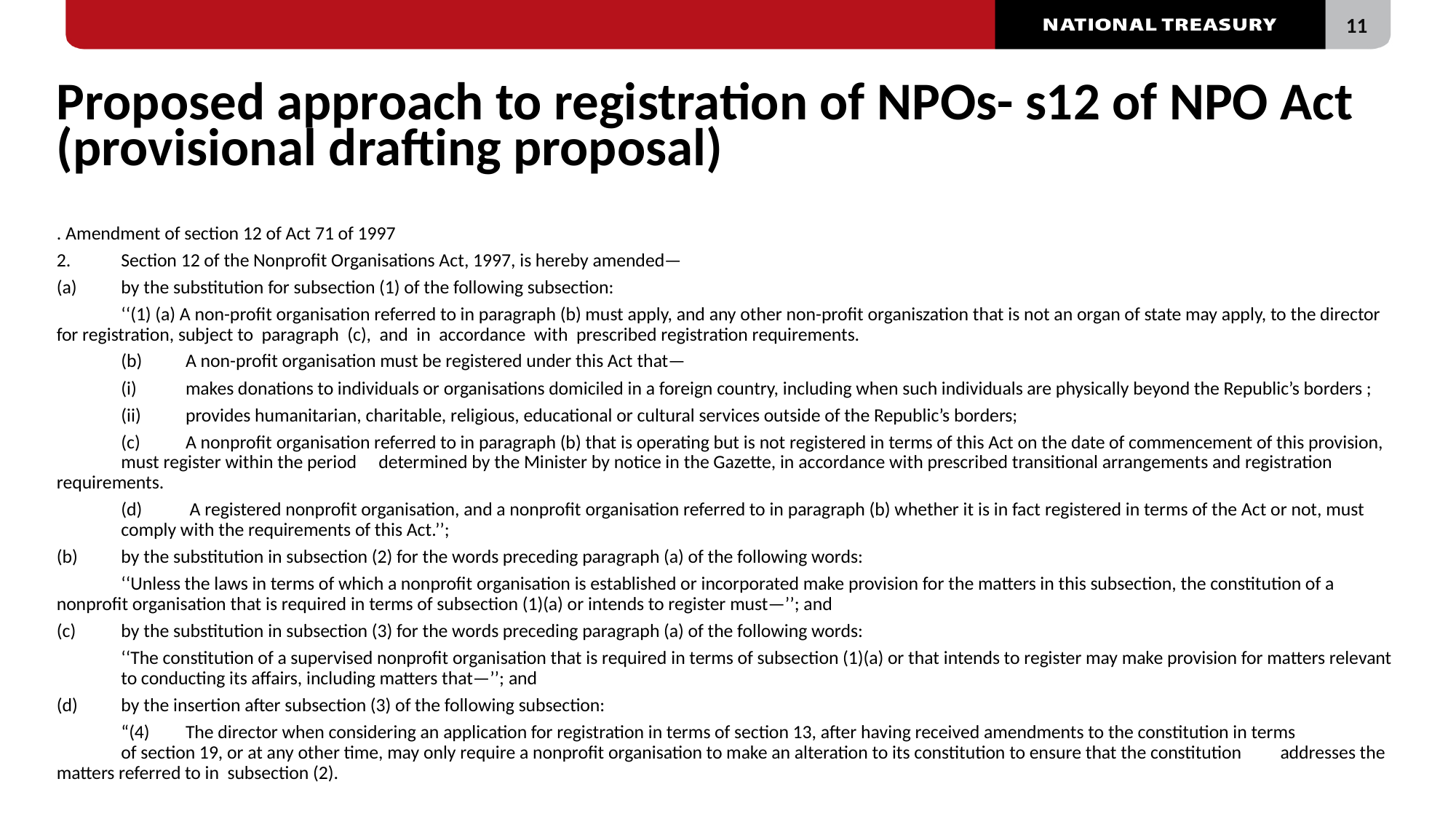

# Proposed approach to registration of NPOs- s12 of NPO Act (provisional drafting proposal)
. Amendment of section 12 of Act 71 of 1997
2.	Section 12 of the Nonprofit Organisations Act, 1997, is hereby amended—
(a)	by the substitution for subsection (1) of the following subsection:
	‘‘(1) (a) A non-profit organisation referred to in paragraph (b) must apply, and any other non-profit organiszation that is not an organ of state may apply, to the director for registration, subject to  paragraph  (c),  and  in  accordance  with  prescribed registration requirements.
	(b)	A non-profit organisation must be registered under this Act that—
	(i)	makes donations to individuals or organisations domiciled in a foreign country, including when such individuals are physically beyond the Republic’s borders ;
	(ii)	provides humanitarian, charitable, religious, educational or cultural services outside of the Republic’s borders;
 	(c) 	A nonprofit organisation referred to in paragraph (b) that is operating but is not registered in terms of this Act on the date of commencement of this provision, 	must register within the period 	determined by the Minister by notice in the Gazette, in accordance with prescribed transitional arrangements and registration 	requirements.
	(d)	 A registered nonprofit organisation, and a nonprofit organisation referred to in paragraph (b) whether it is in fact registered in terms of the Act or not, must 	comply with the requirements of this Act.’’;
(b)	by the substitution in subsection (2) for the words preceding paragraph (a) of the following words:
	‘‘Unless the laws in terms of which a nonprofit organisation is established or incorporated make provision for the matters in this subsection, the constitution of a 	nonprofit organisation that is required in terms of subsection (1)(a) or intends to register must—’’; and
(c)	by the substitution in subsection (3) for the words preceding paragraph (a) of the following words:
	‘‘The constitution of a supervised nonprofit organisation that is required in terms of subsection (1)(a) or that intends to register may make provision for matters relevant 	to conducting its affairs, including matters that—’’; and
(d)	by the insertion after subsection (3) of the following subsection:
		“(4)	The director when considering an application for registration in terms of section 13, after having received amendments to the constitution in terms 		of section 19, or at any other time, may only require a nonprofit organisation to make an alteration to its constitution to ensure that the constitution 			addresses the matters referred to in  subsection (2).